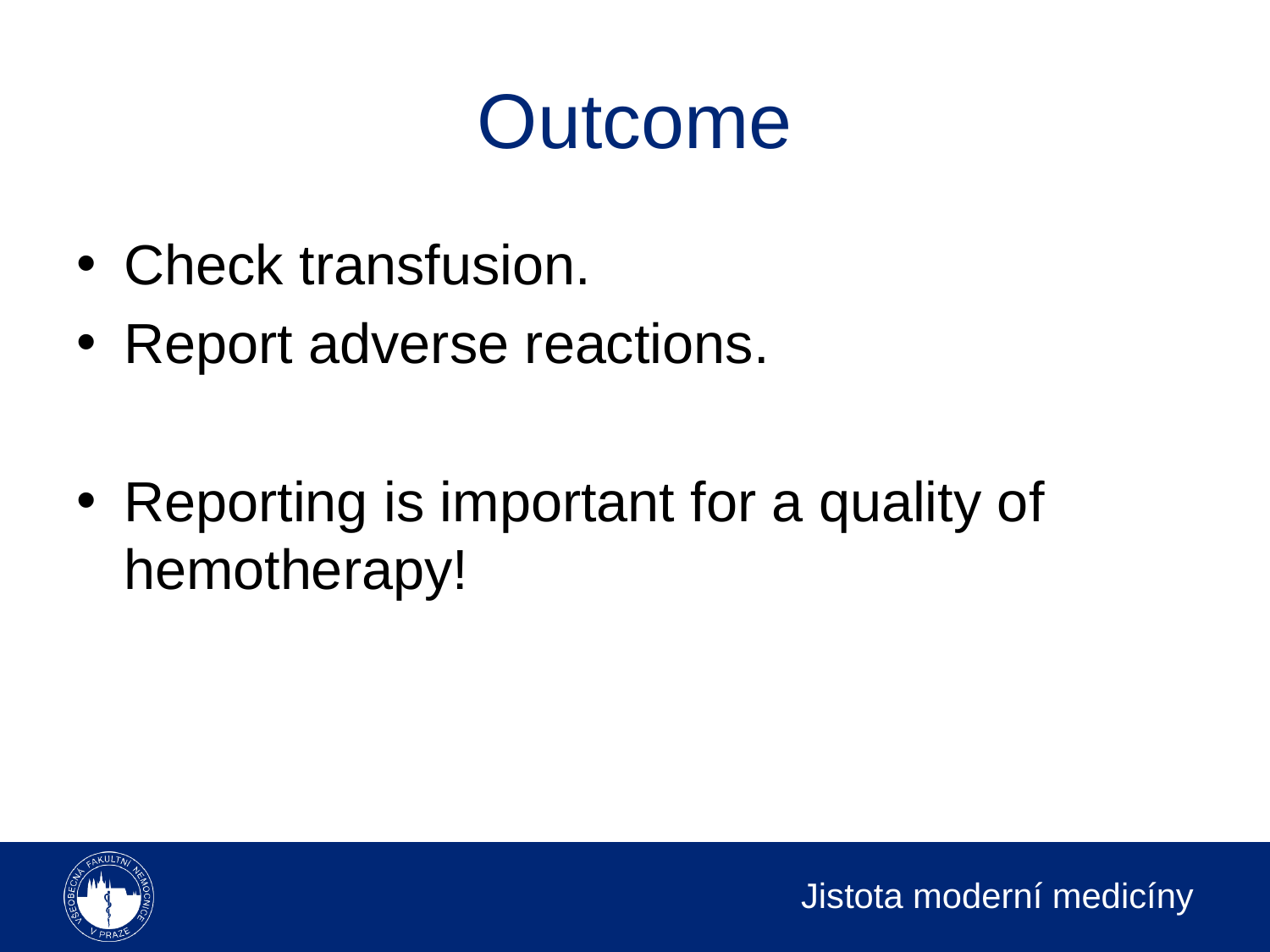

# Outcome
Check transfusion.
Report adverse reactions.

Reporting is important for a quality of hemotherapy!